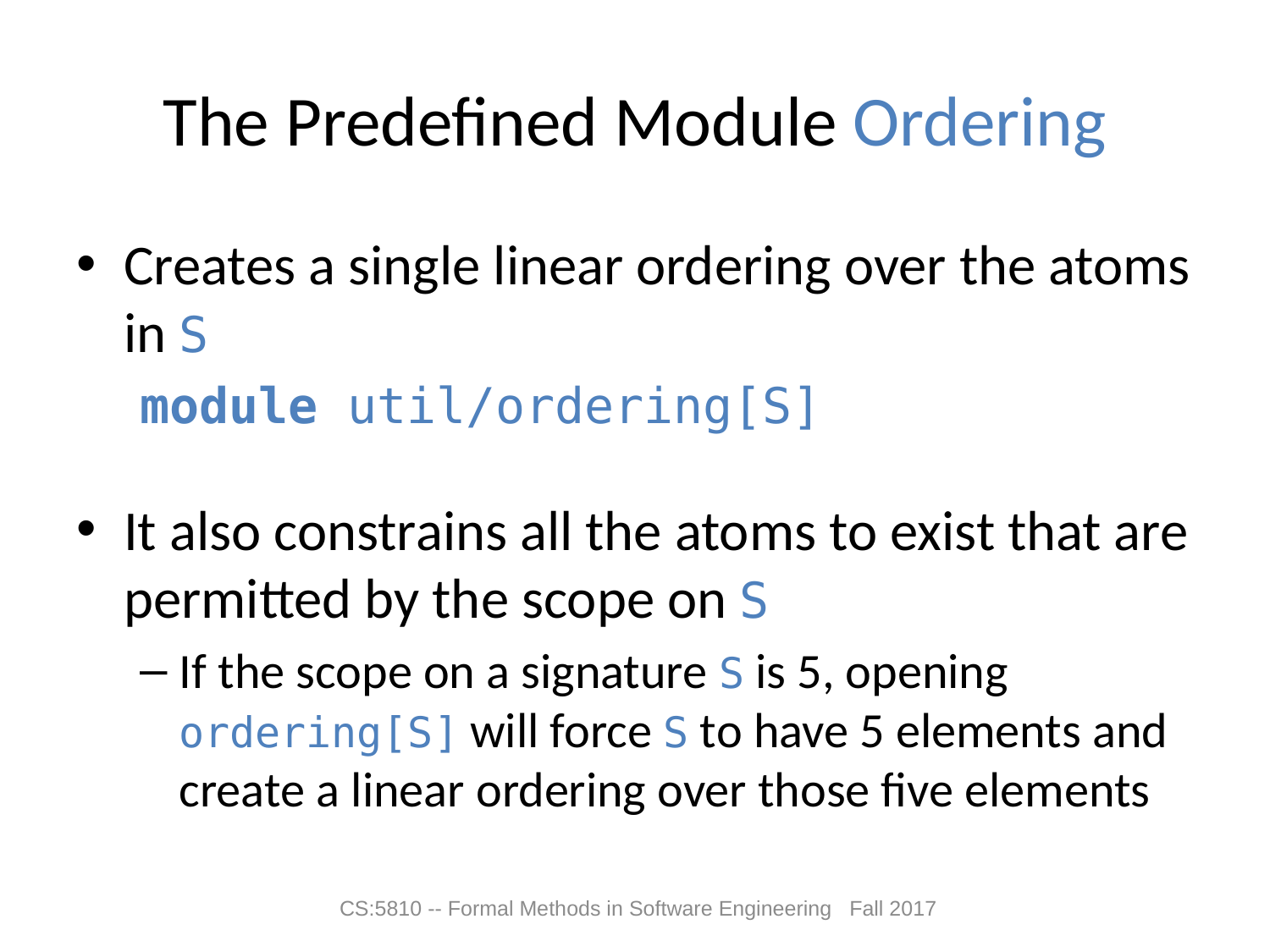

# The Predefined Module Ordering
Creates a single linear ordering over the atoms in S
module util/ordering[S]

It also constrains all the atoms to exist that are permitted by the scope on S
If the scope on a signature S is 5, opening ordering[S] will force S to have 5 elements and create a linear ordering over those five elements
CS:5810 -- Formal Methods in Software Engineering   Fall 2017